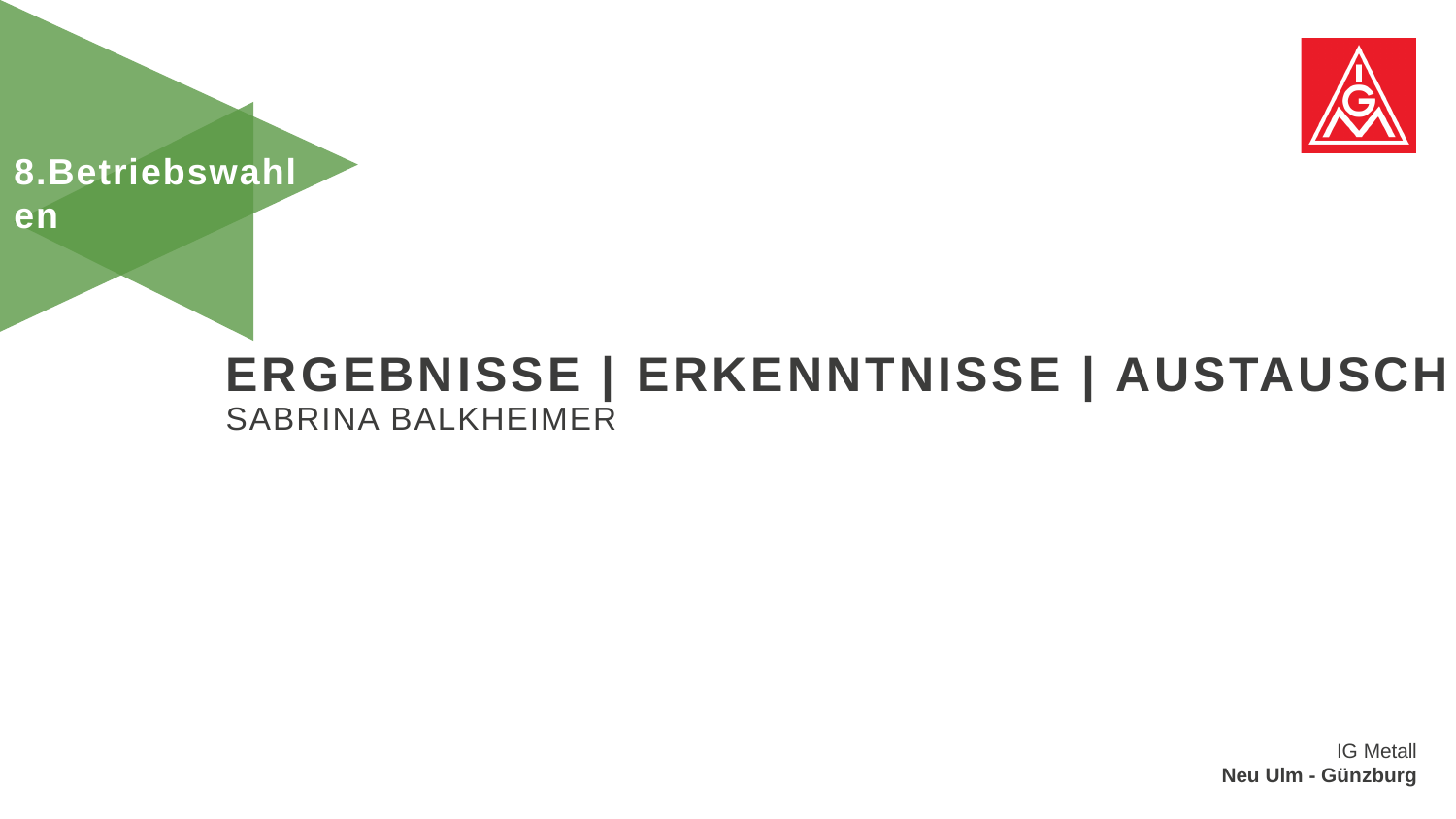

8.Betriebswahlen
# Ergebnisse | Erkenntnisse | austausch sabrina balkheimer